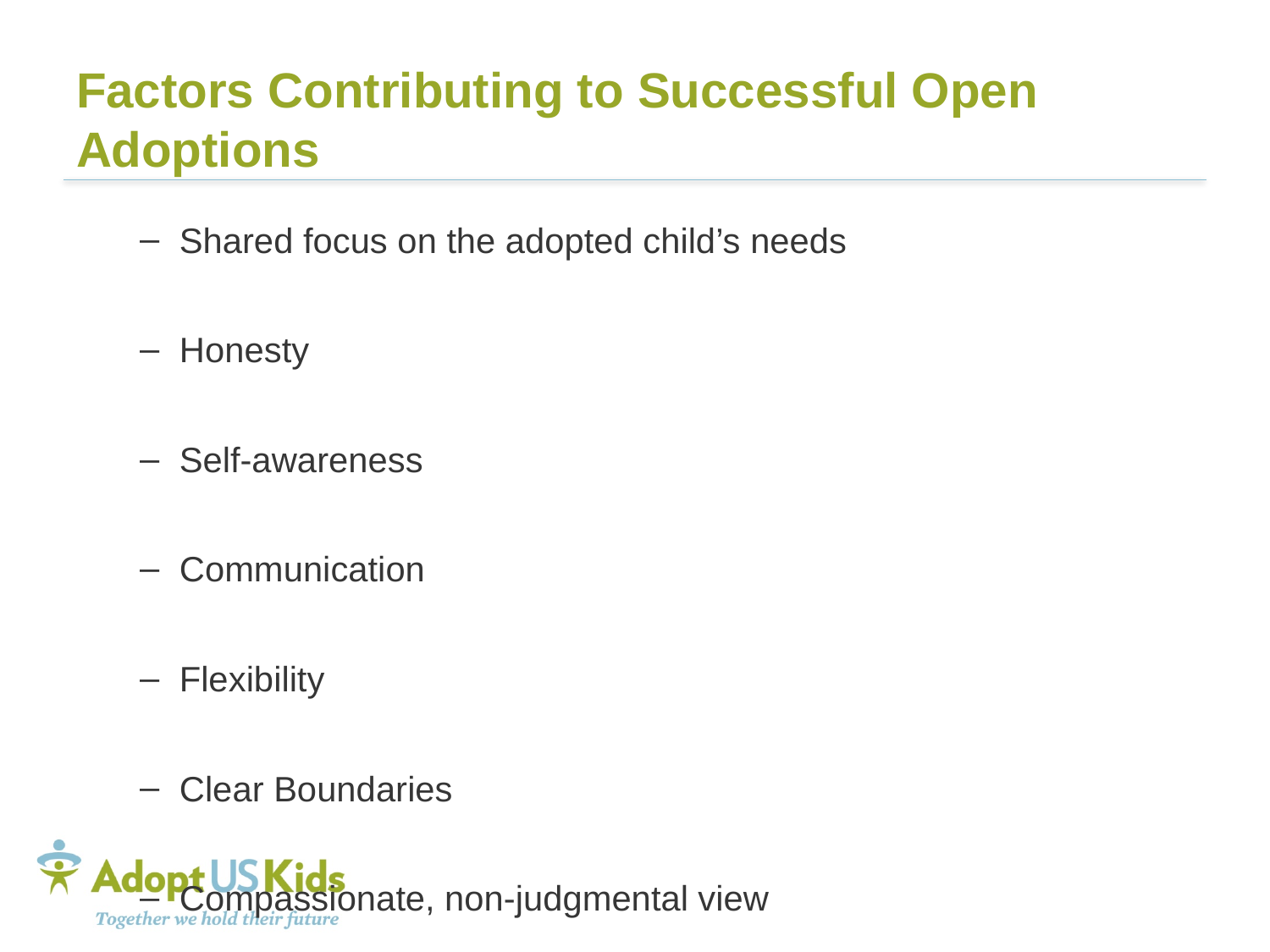

# Factors Contributing to Successful Open Adoptions
Shared focus on the adopted child’s needs

Honesty

Self-awareness

Communication

Flexibility

Clear Boundaries

Compassionate, non-judgmental view

(Siegel, 2012)